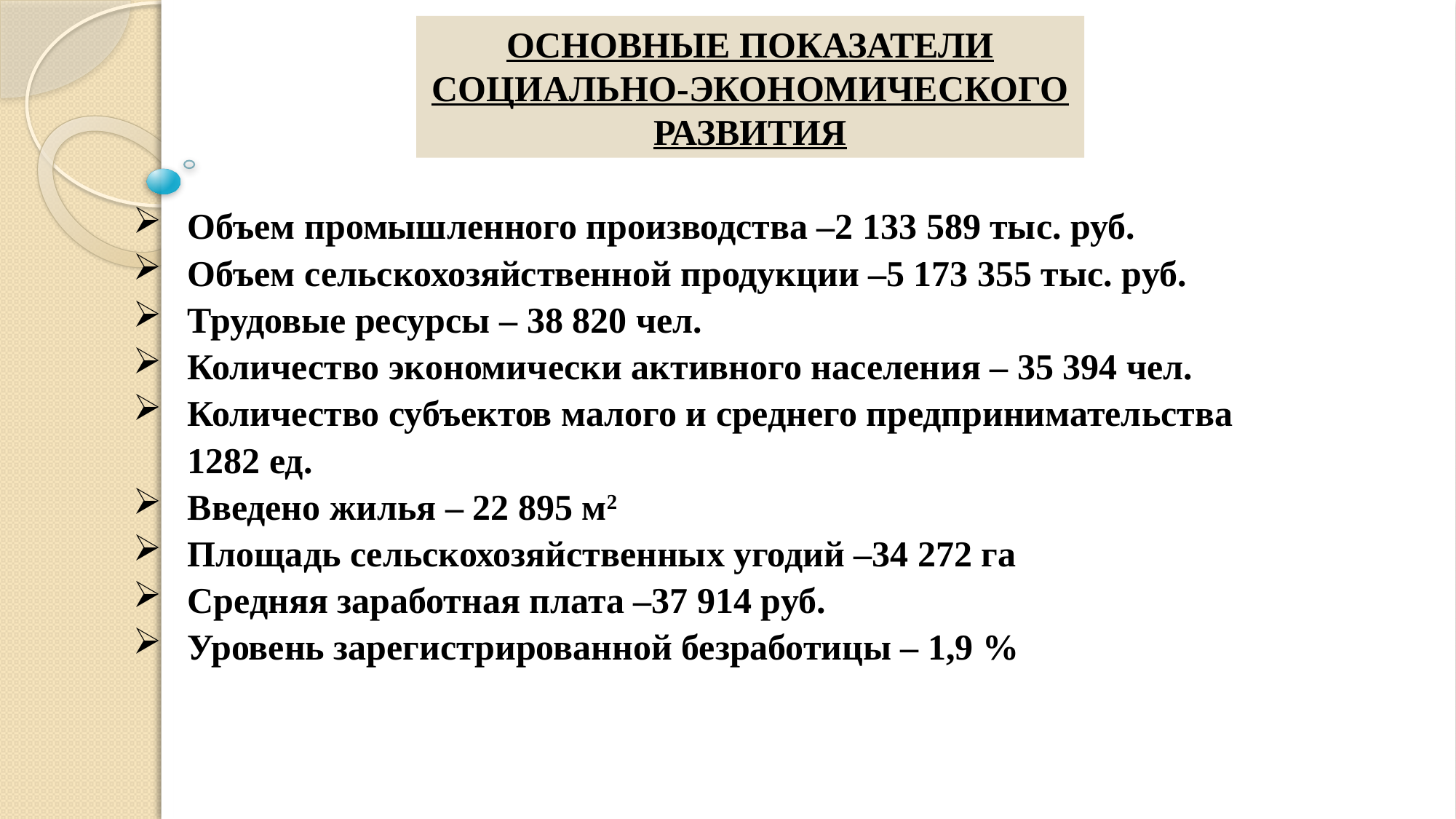

ОСНОВНЫЕ ПОКАЗАТЕЛИ СОЦИАЛЬНО-ЭКОНОМИЧЕСКОГО РАЗВИТИЯ
Объем промышленного производства –2 133 589 тыс. руб.
Объем сельскохозяйственной продукции –5 173 355 тыс. руб.
Трудовые ресурсы – 38 820 чел.
Количество экономически активного населения – 35 394 чел.
Количество субъектов малого и среднего предпринимательства 1282 ед.
Введено жилья – 22 895 м2
Площадь сельскохозяйственных угодий –34 272 га
Средняя заработная плата –37 914 руб.
Уровень зарегистрированной безработицы – 1,9 %